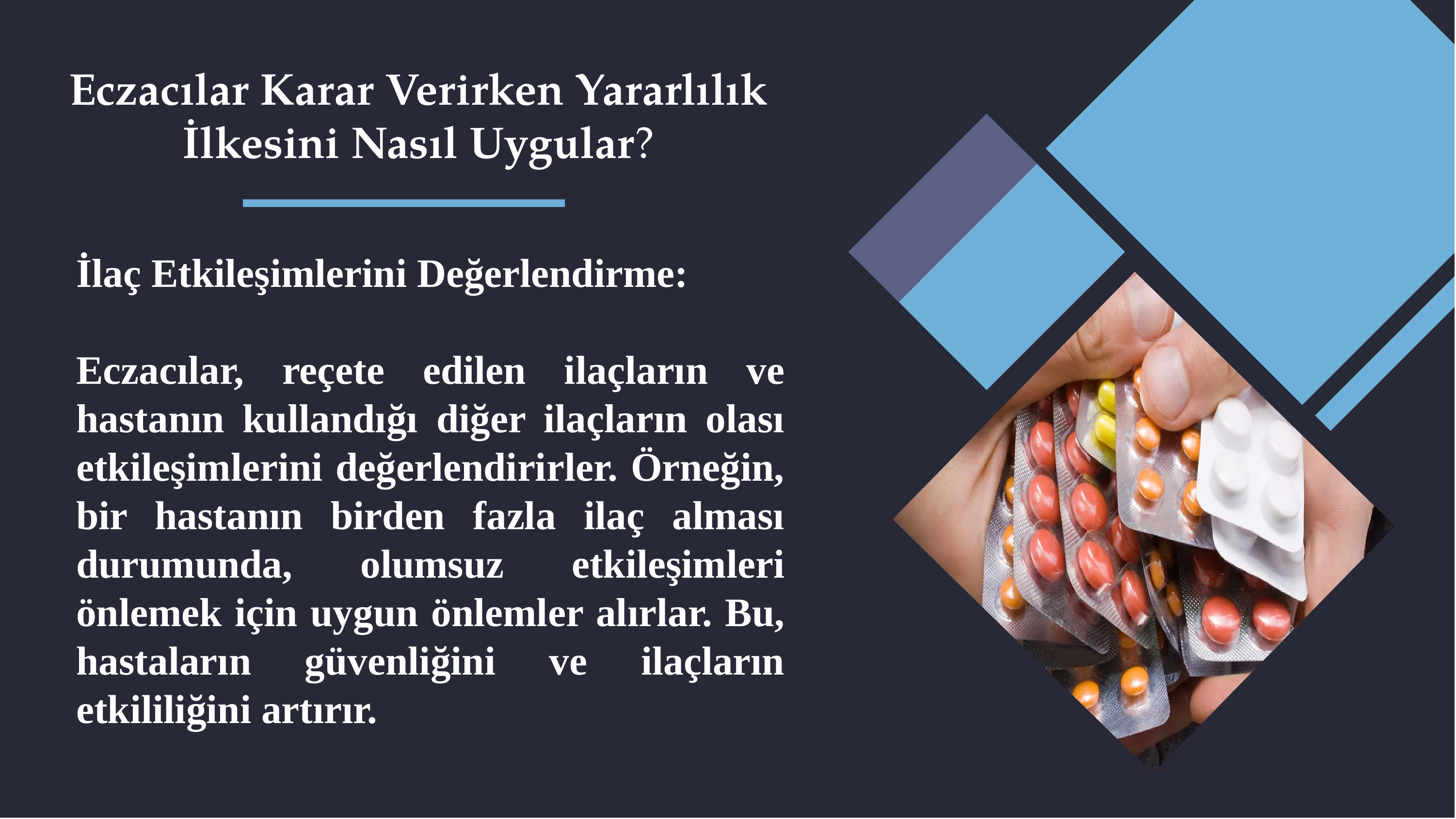

# Eczacılar Karar Verirken Yararlılık İlkesini Nasıl Uygular?

İlaç Etkileşimlerini Değerlendirme:

Eczacılar, reçete edilen ilaçların ve hastanın kullandığı diğer ilaçların olası etkileşimlerini değerlendirirler. Örneğin, bir hastanın birden fazla ilaç alması durumunda, olumsuz etkileşimleri önlemek için uygun önlemler alırlar. Bu, hastaların güvenliğini ve ilaçların etkililiğini artırır.